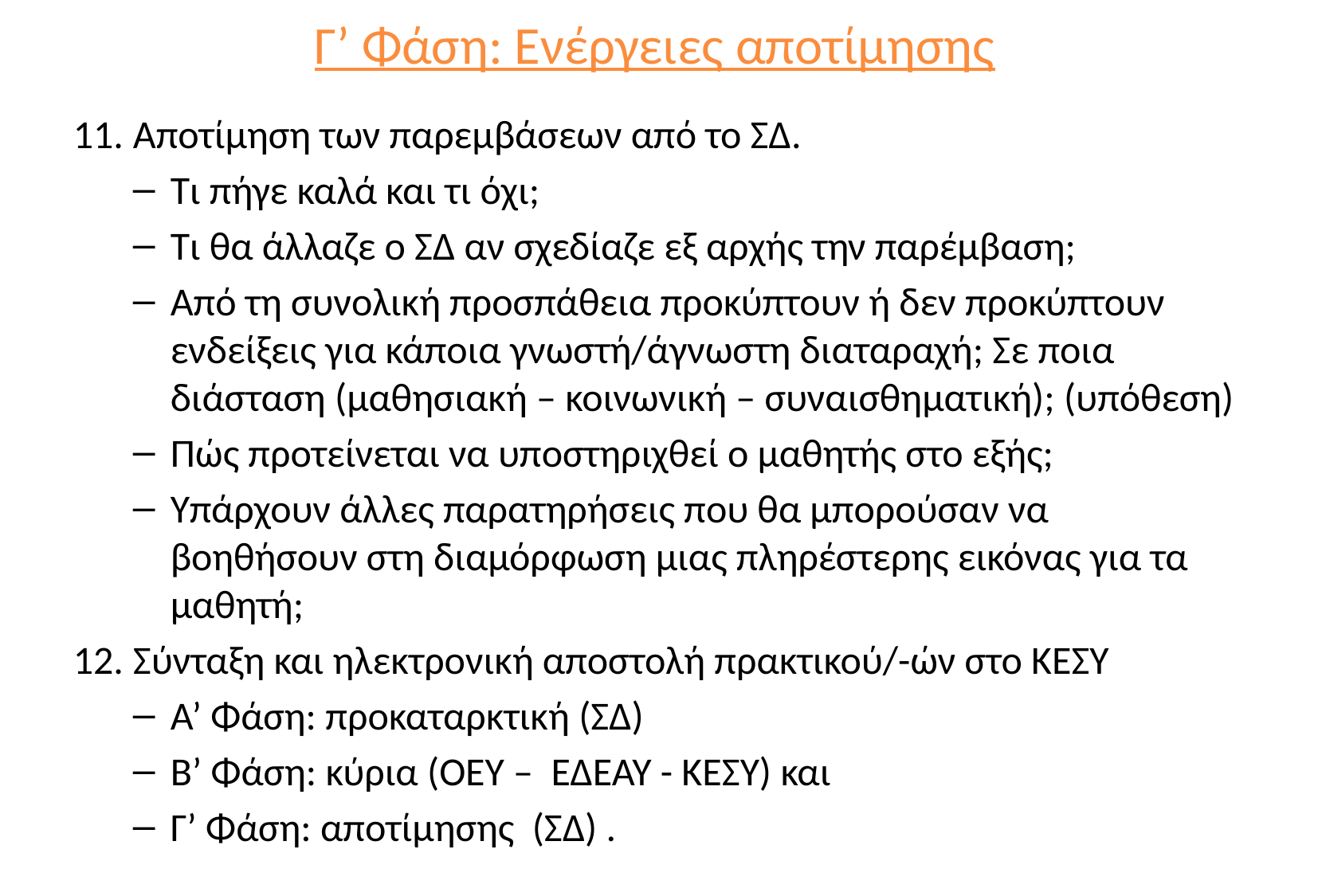

# Γ’ Φάση: Ενέργειες αποτίμησης
Αποτίμηση των παρεμβάσεων από το ΣΔ.
Τι πήγε καλά και τι όχι;
Τι θα άλλαζε ο ΣΔ αν σχεδίαζε εξ αρχής την παρέμβαση;
Από τη συνολική προσπάθεια προκύπτουν ή δεν προκύπτουν ενδείξεις για κάποια γνωστή/άγνωστη διαταραχή; Σε ποια διάσταση (μαθησιακή – κοινωνική – συναισθηματική); (υπόθεση)
Πώς προτείνεται να υποστηριχθεί ο μαθητής στο εξής;
Υπάρχουν άλλες παρατηρήσεις που θα μπορούσαν να βοηθήσουν στη διαμόρφωση μιας πληρέστερης εικόνας για τα μαθητή;
Σύνταξη και ηλεκτρονική αποστολή πρακτικού/-ών στο ΚΕΣΥ
Α’ Φάση: προκαταρκτική (ΣΔ)
Β’ Φάση: κύρια (ΟΕΥ –  ΕΔΕΑΥ - ΚΕΣΥ) και
Γ’ Φάση: αποτίμησης  (ΣΔ) .